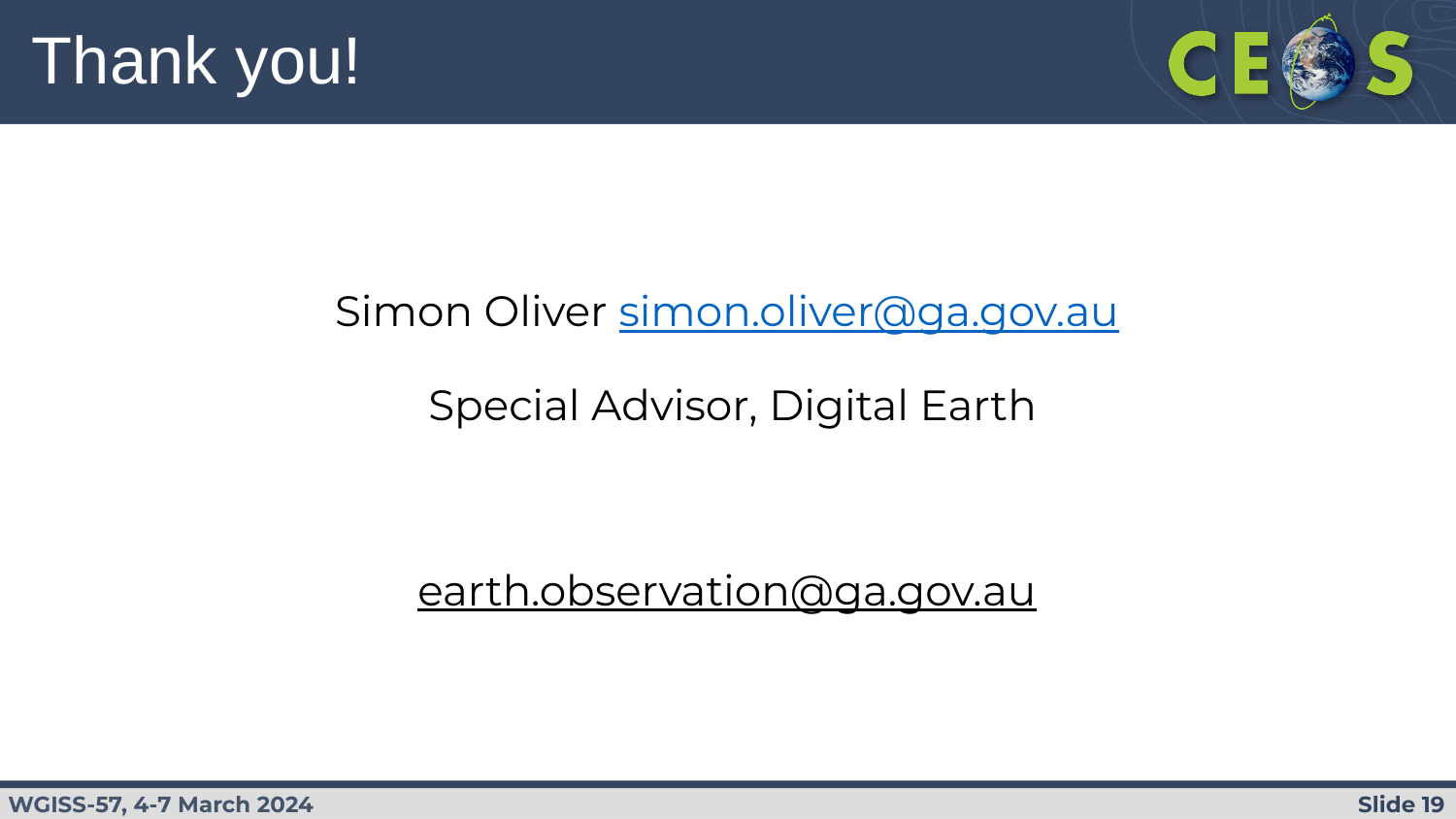

# Thank you!

Simon Oliver simon.oliver@ga.gov.au
Special Advisor, Digital Earth

earth.observation@ga.gov.au